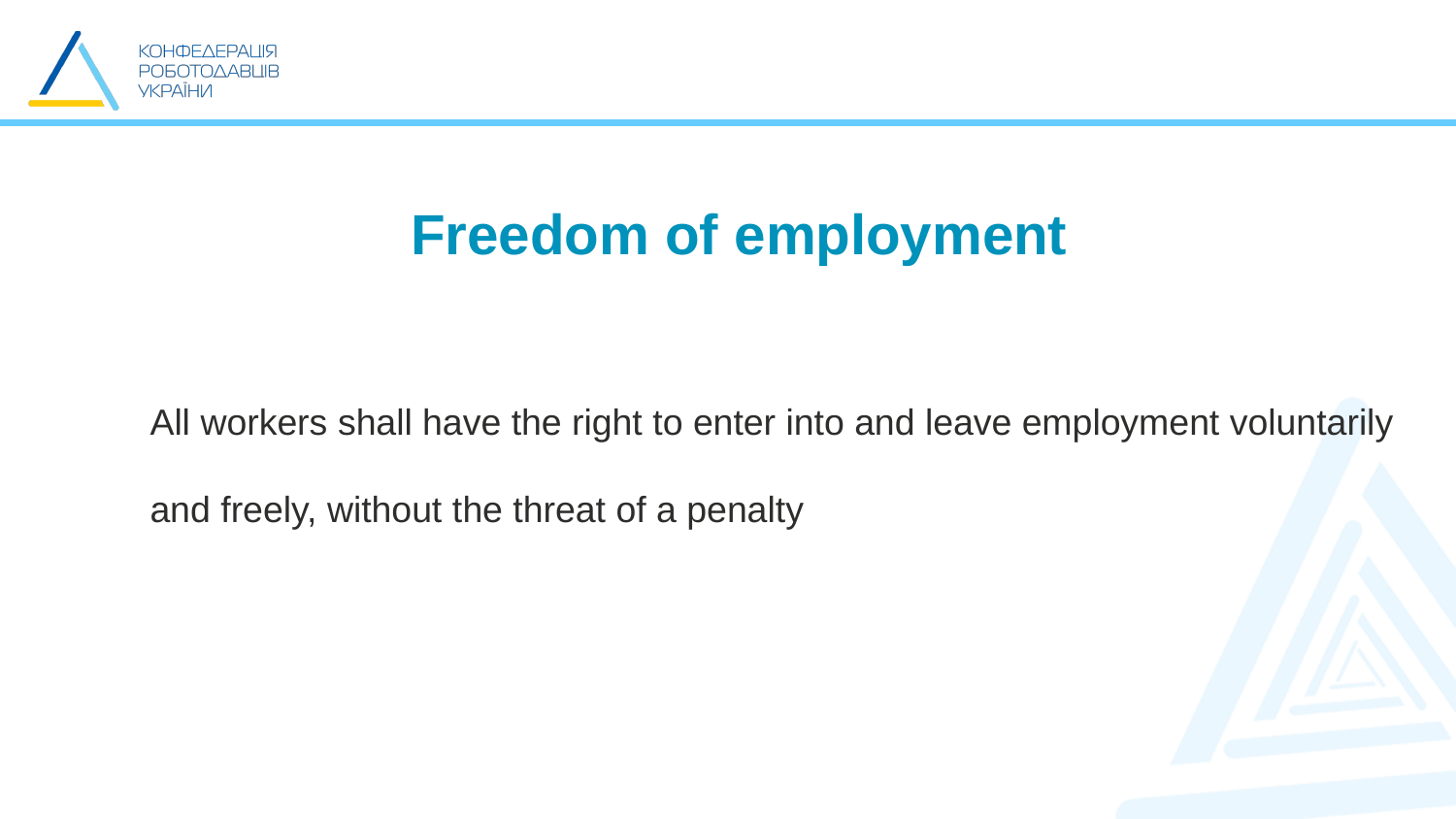

Freedom of employment

All workers shall have the right to enter into and leave employment voluntarily and freely, without the threat of a penalty